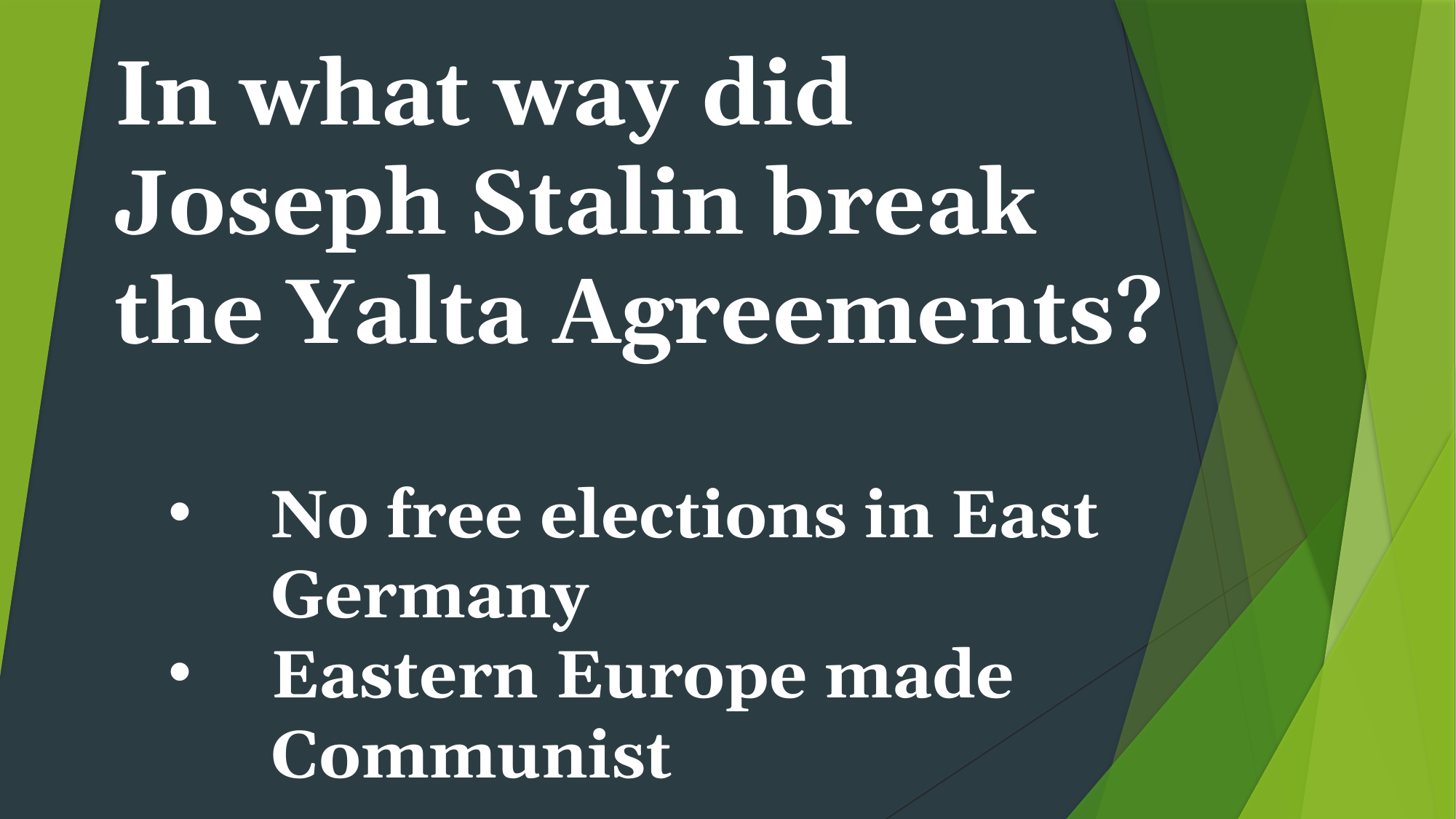

In what way did Joseph Stalin break the Yalta Agreements?

No free elections in East Germany
Eastern Europe made Communist